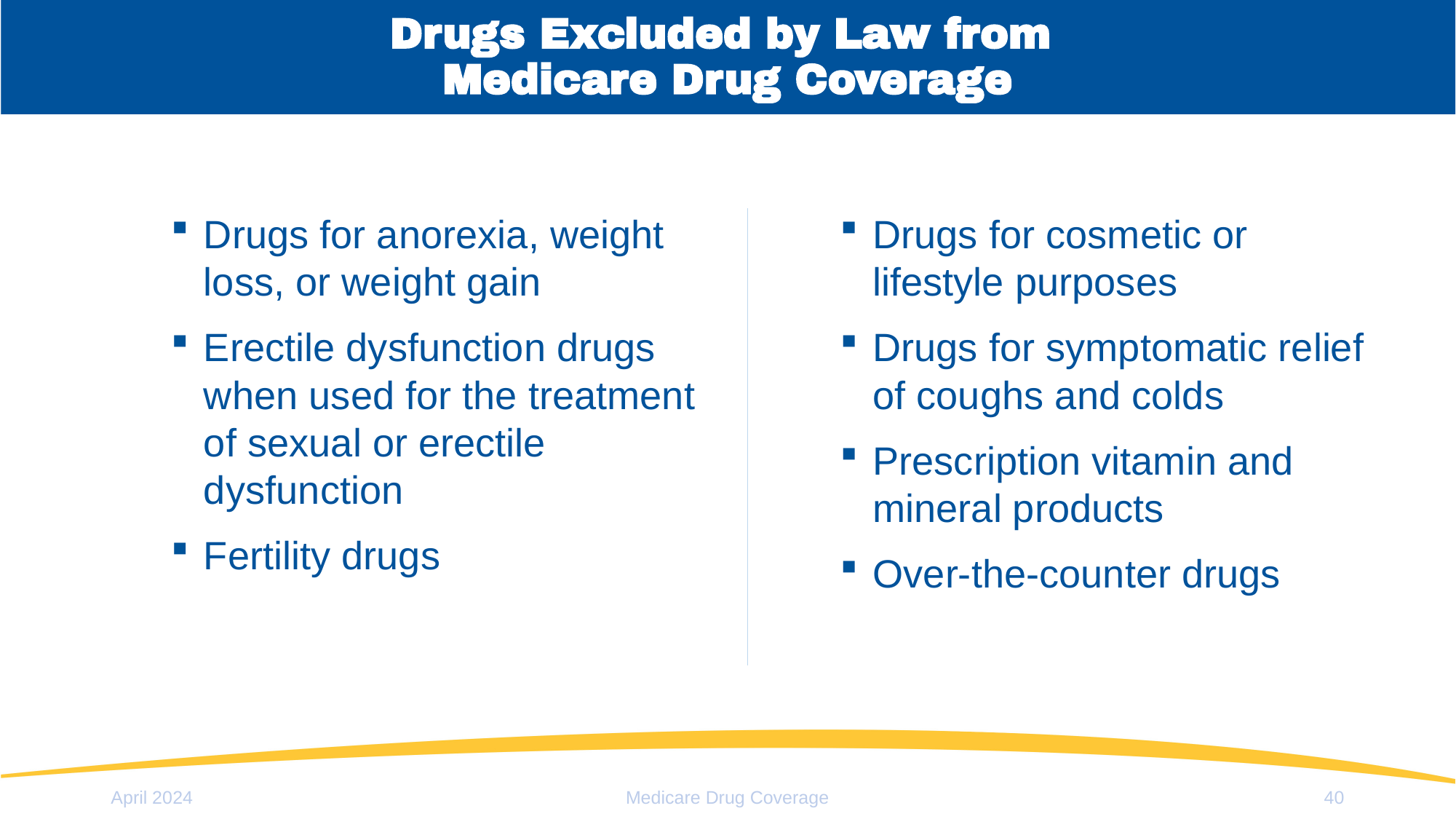

# Drugs Excluded by Law from Medicare Drug Coverage
Drugs for anorexia, weight loss, or weight gain
Erectile dysfunction drugs when used for the treatment of sexual or erectile dysfunction
Fertility drugs

Drugs for cosmetic or lifestyle purposes
Drugs for symptomatic relief of coughs and colds
Prescription vitamin and mineral products
Over-the-counter drugs
April 2024
Medicare Drug Coverage
40